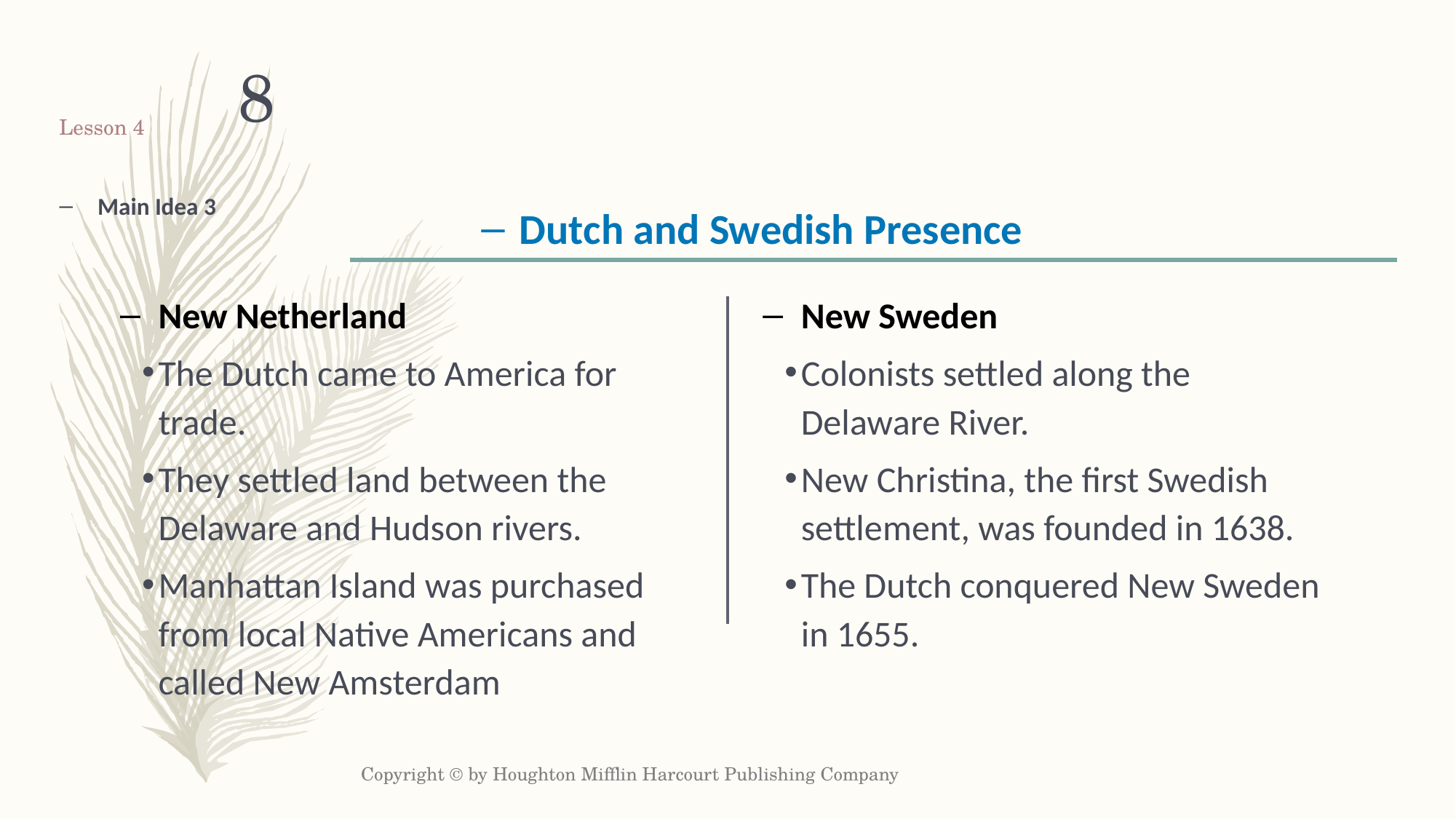

8
# Lesson 4
Main Idea 3
Dutch and Swedish Presence
New Netherland
The Dutch came to America for trade.
They settled land between the Delaware and Hudson rivers.
Manhattan Island was purchased from local Native Americans and called New Amsterdam
New Sweden
Colonists settled along the Delaware River.
New Christina, the first Swedish settlement, was founded in 1638.
The Dutch conquered New Sweden in 1655.

Copyright © by Houghton Mifflin Harcourt Publishing Company